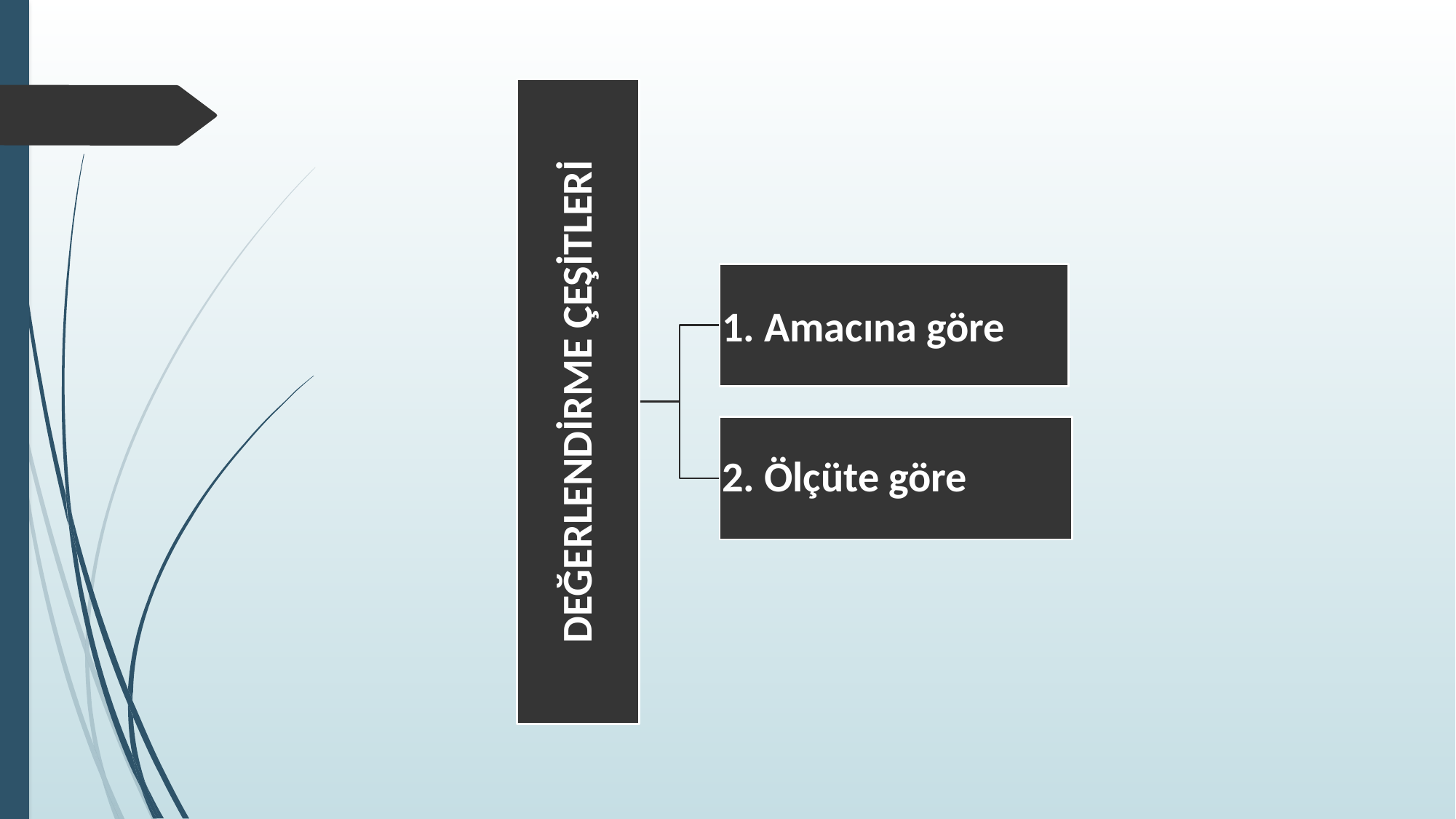

DEĞERLENDİRME ÇEŞİTLERİ
1. Amacına göre
2. Ölçüte göre